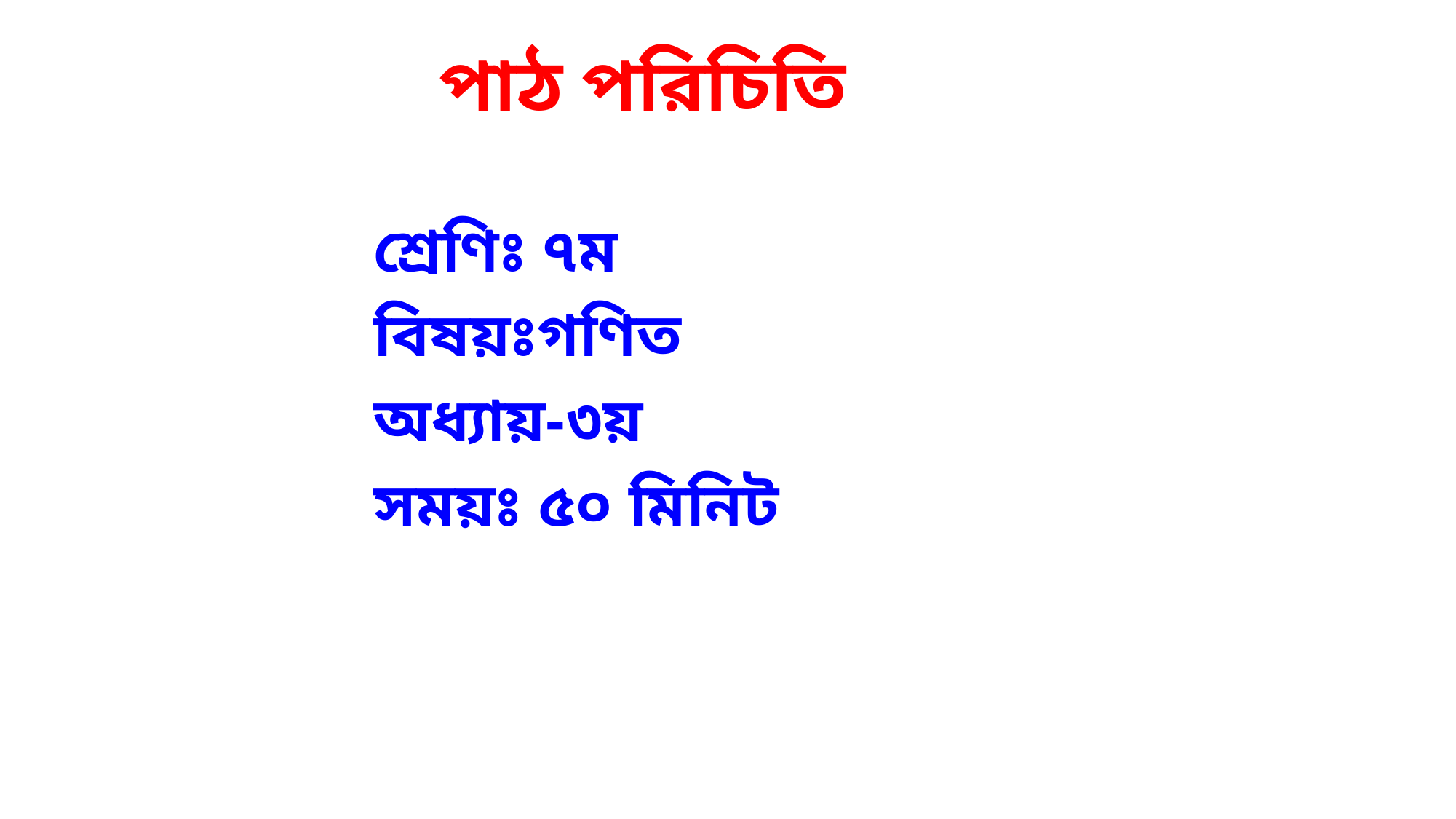

পাঠ পরিচিতি
শ্রেণিঃ ৭ম
বিষয়ঃগণিত
অধ্যায়-৩য়
সময়ঃ ৫০ মিনিট